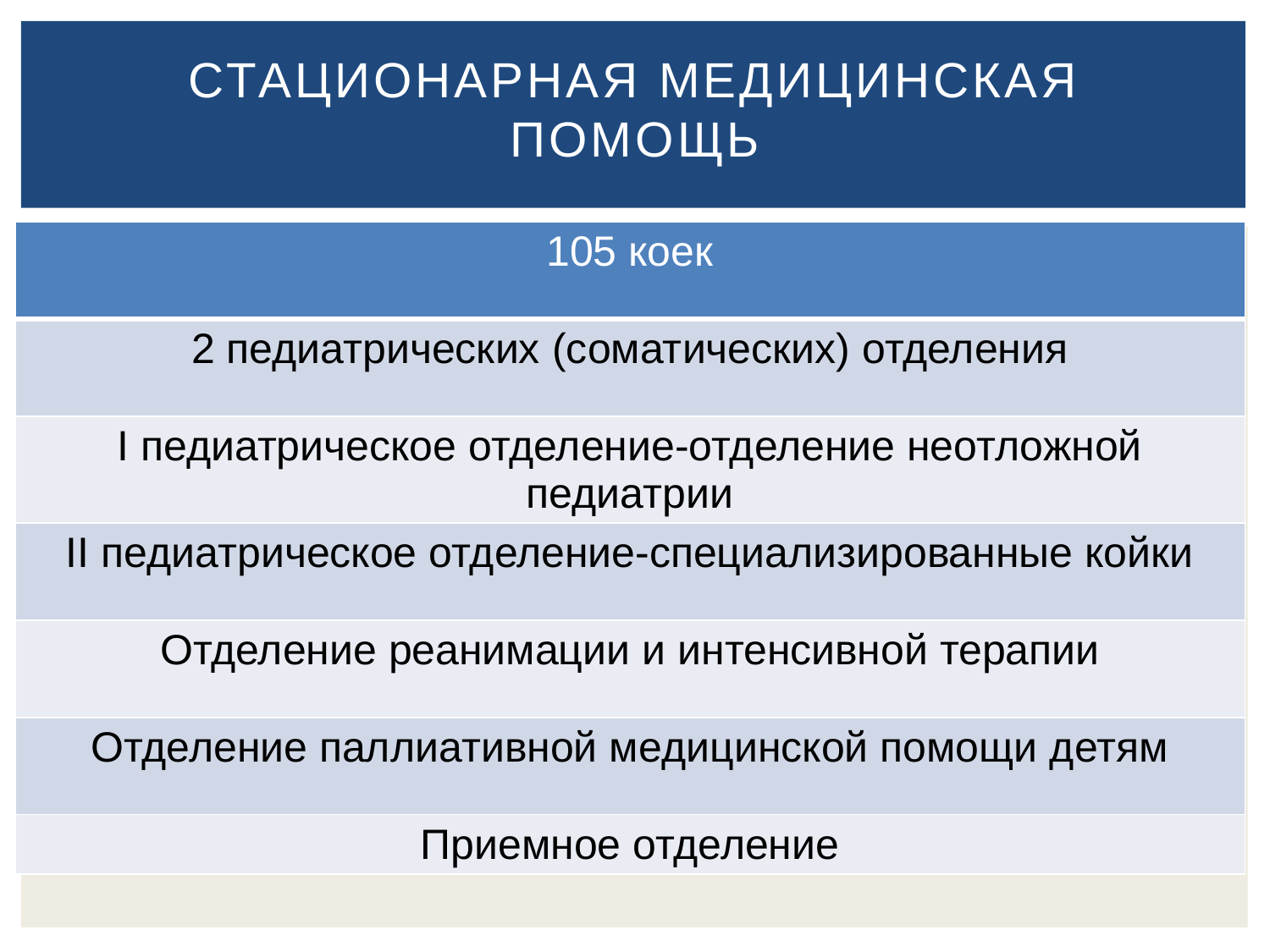

# Стационарная медицинская помощь
| 105 коек |
| --- |
| 2 педиатрических (соматических) отделения |
| I педиатрическое отделение-отделение неотложной педиатрии |
| II педиатрическое отделение-специализированные койки |
| Отделение реанимации и интенсивной терапии |
| Отделение паллиативной медицинской помощи детям |
| Приемное отделение |